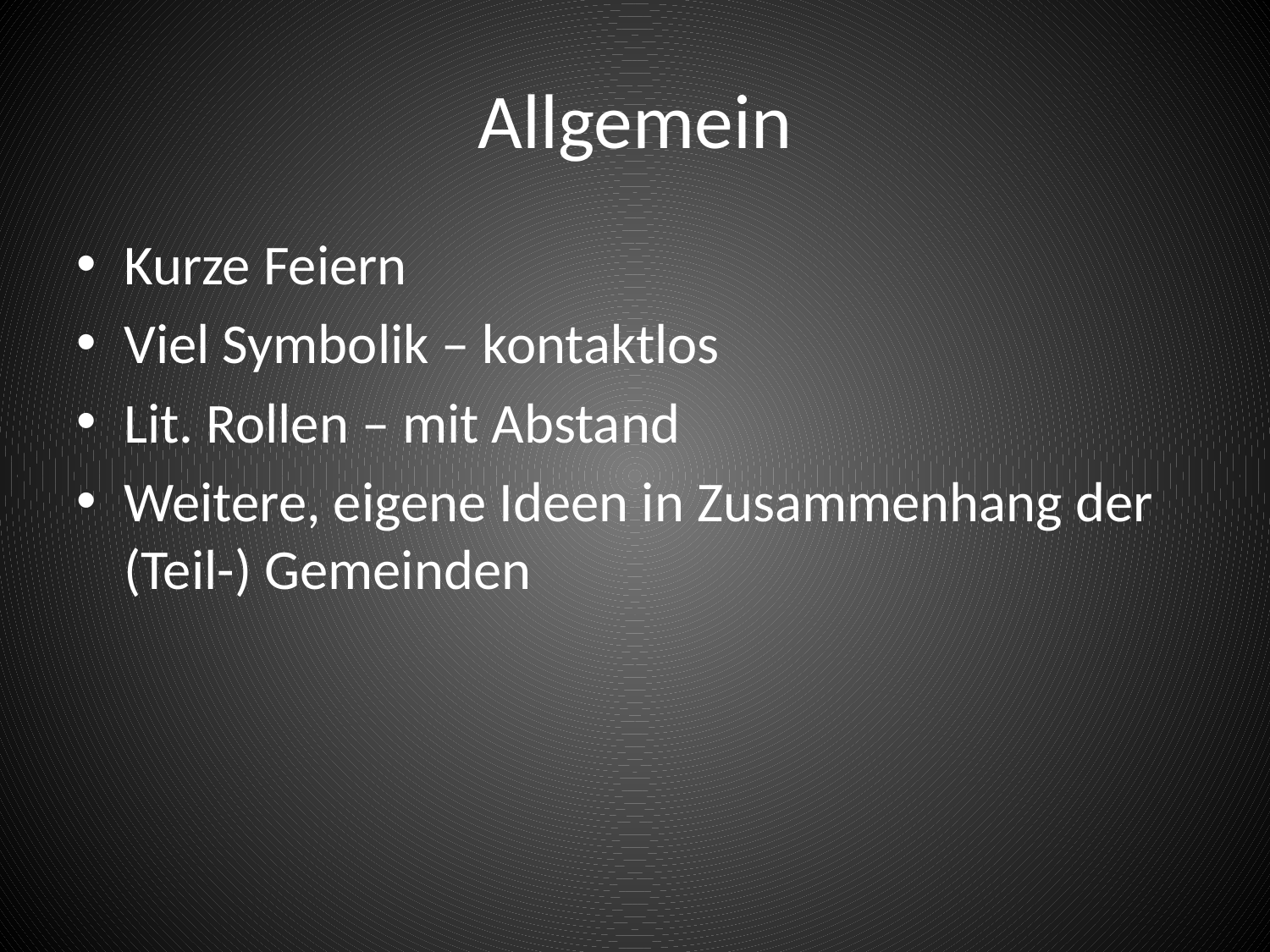

# Allgemein
Kurze Feiern
Viel Symbolik – kontaktlos
Lit. Rollen – mit Abstand
Weitere, eigene Ideen in Zusammenhang der (Teil-) Gemeinden